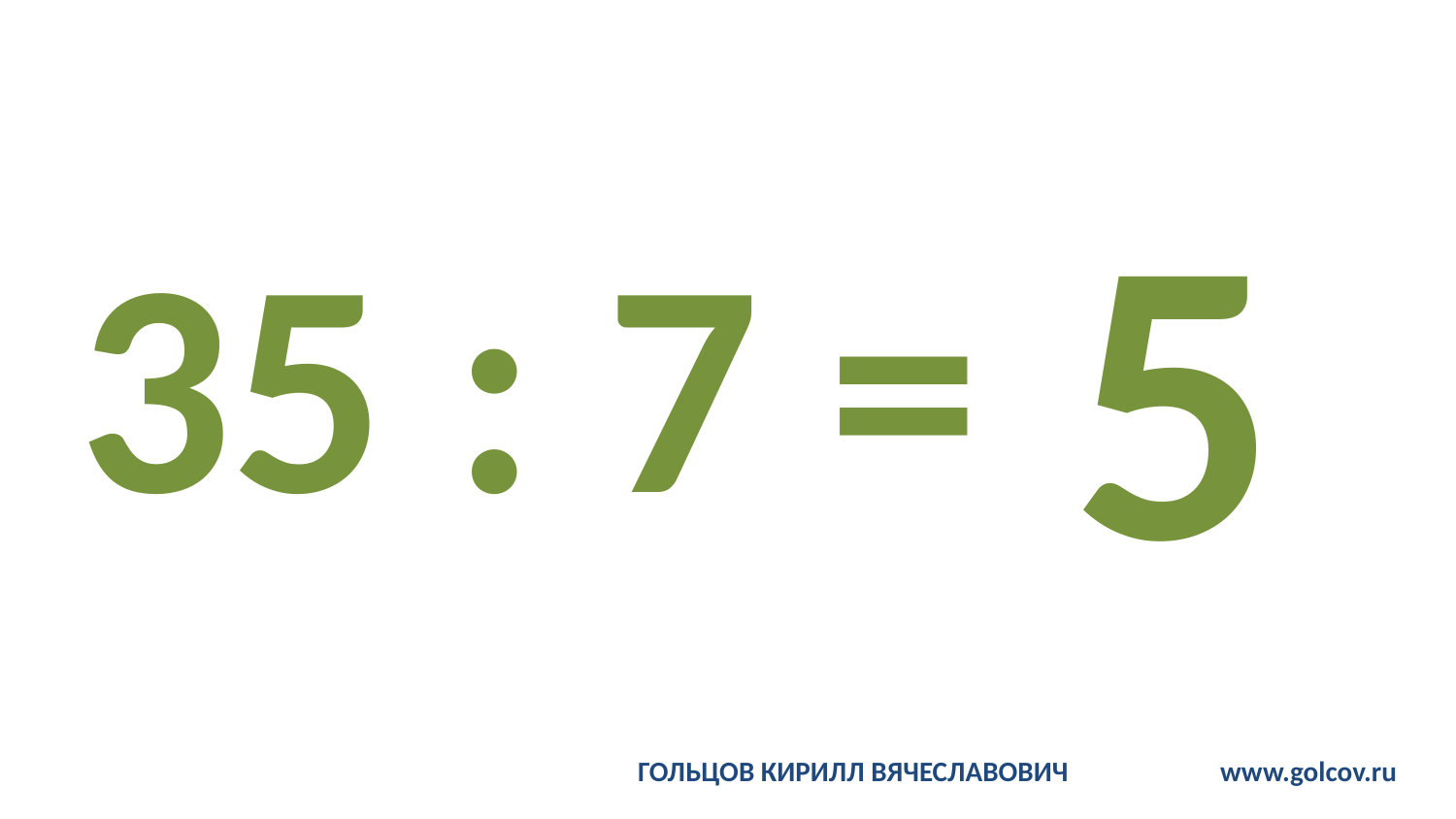

# 35 : 7 =
5
ГОЛЬЦОВ КИРИЛЛ ВЯЧЕСЛАВОВИЧ		www.golcov.ru